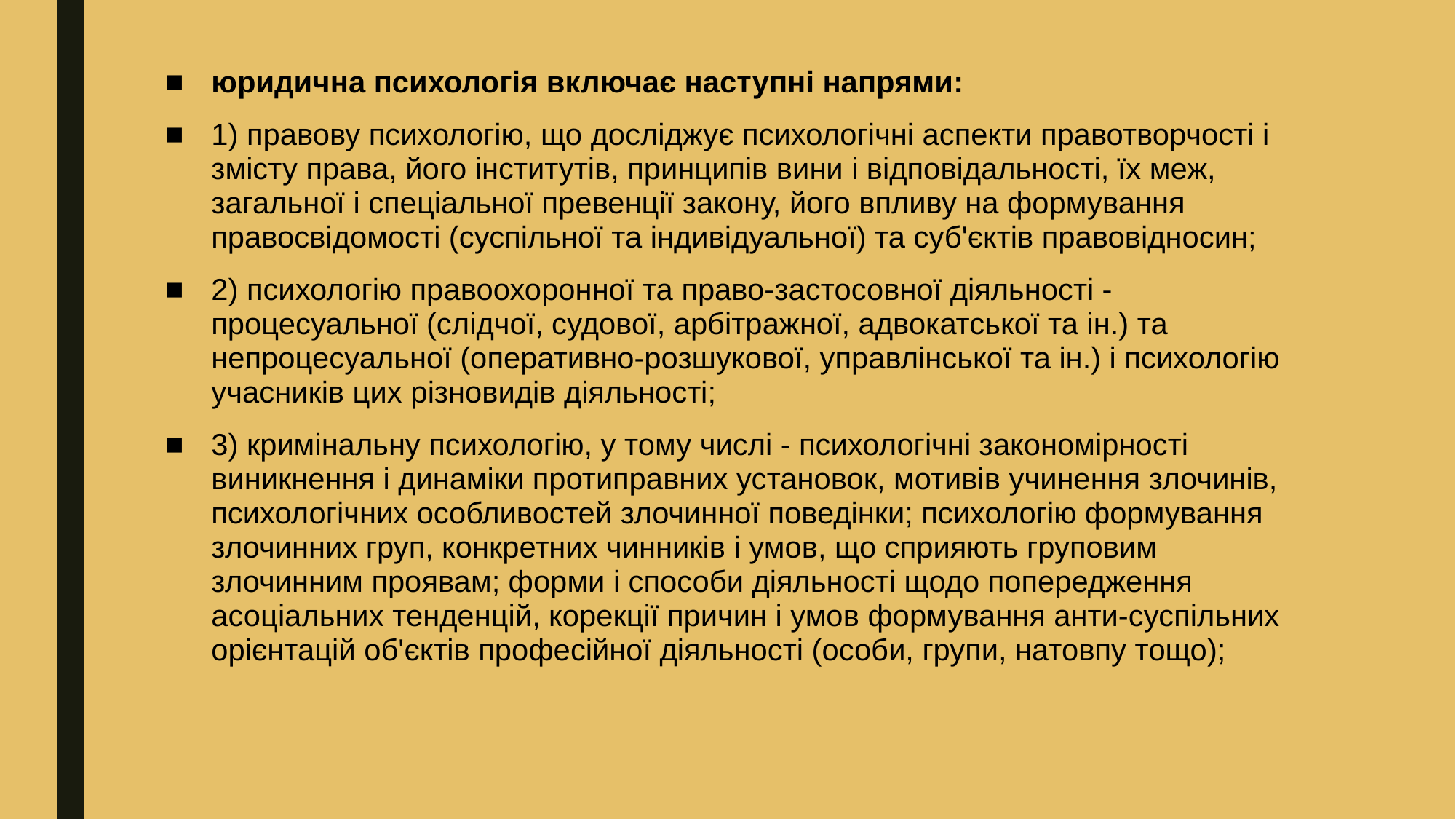

юридична психологія включає наступні напрями:
1) правову психологію, що досліджує психологічні аспекти правотворчості і змісту права, його інститутів, принципів вини і відповідальності, їх меж, загальної і спеціальної превенції закону, його впливу на формування правосвідомості (суспільної та індивідуальної) та суб'єктів правовідносин;
2) психологію правоохоронної та право-застосовної діяльності - процесуальної (слідчої, судової, арбітражної, адвокатської та ін.) та непроцесуальної (оперативно-розшукової, управлінської та ін.) і психологію учасників цих різновидів діяльності;
3) кримінальну психологію, у тому числі - психологічні закономірності виникнення і динаміки протиправних установок, мотивів учинення злочинів, психологічних особливостей злочинної поведінки; психологію формування злочинних груп, конкретних чинників і умов, що сприяють груповим злочинним проявам; форми і способи діяльності щодо попередження асоціальних тенденцій, корекції причин і умов формування анти-суспільних орієнтацій об'єктів професійної діяльності (особи, групи, натовпу тощо);